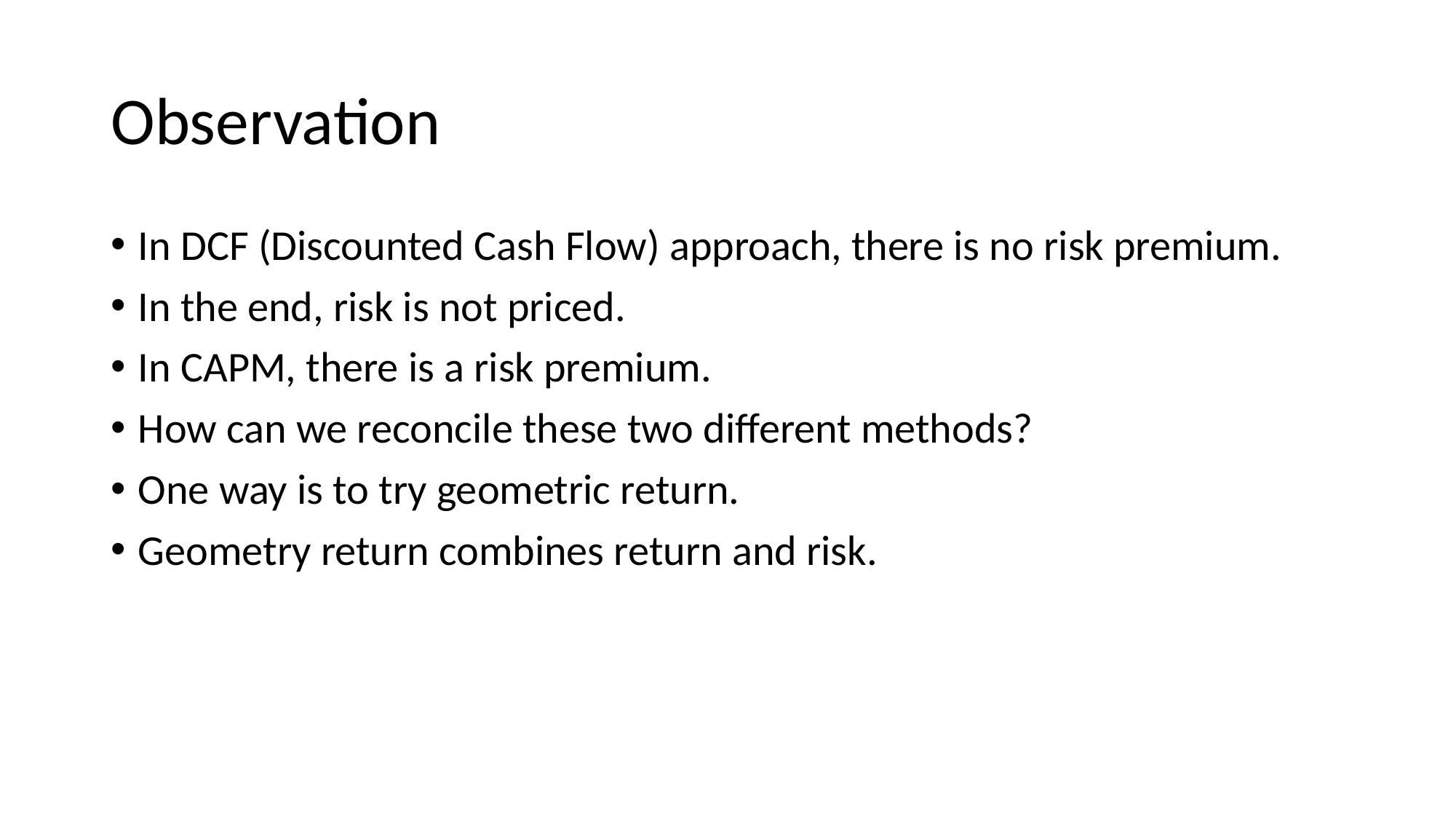

# Observation
In DCF (Discounted Cash Flow) approach, there is no risk premium.
In the end, risk is not priced.
In CAPM, there is a risk premium.
How can we reconcile these two different methods?
One way is to try geometric return.
Geometry return combines return and risk.